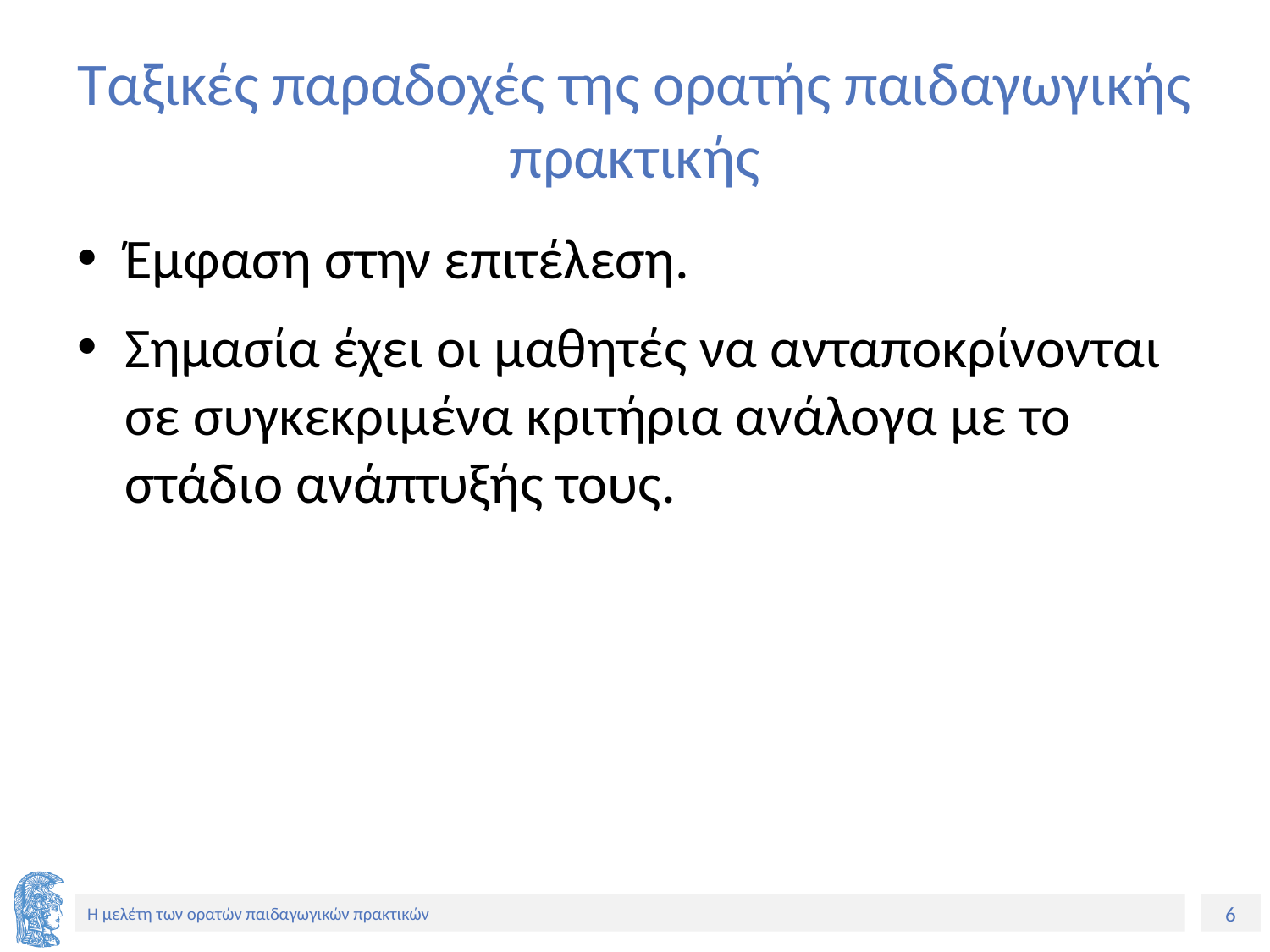

# Ταξικές παραδοχές της ορατής παιδαγωγικής πρακτικής
Έμφαση στην επιτέλεση.
Σημασία έχει οι μαθητές να ανταποκρίνονται σε συγκεκριμένα κριτήρια ανάλογα με το στάδιο ανάπτυξής τους.